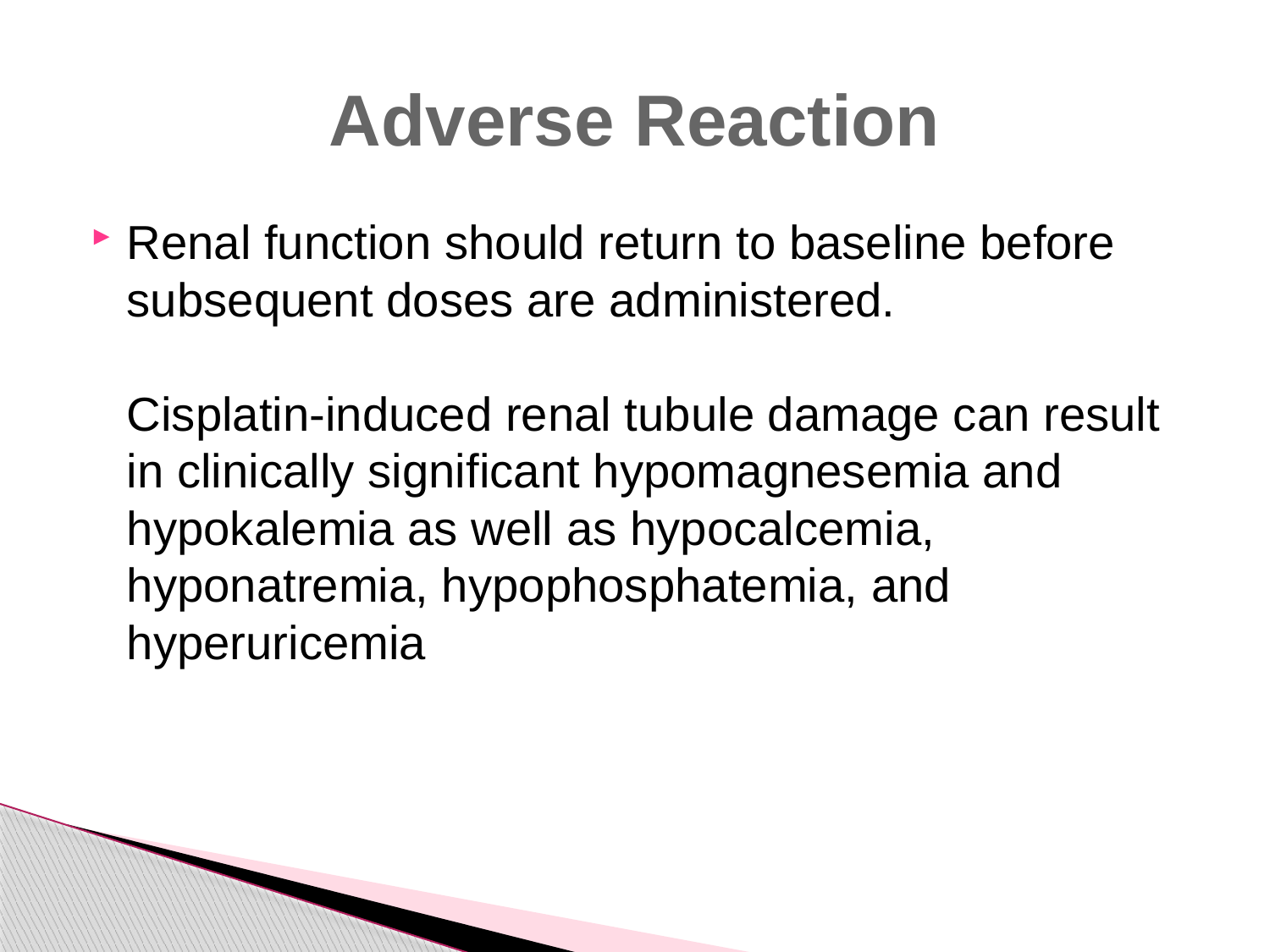

# Adverse Reaction
Renal function should return to baseline before subsequent doses are administered.
Cisplatin-induced renal tubule damage can result in clinically significant hypomagnesemia and hypokalemia as well as hypocalcemia, hyponatremia, hypophosphatemia, and hyperuricemia